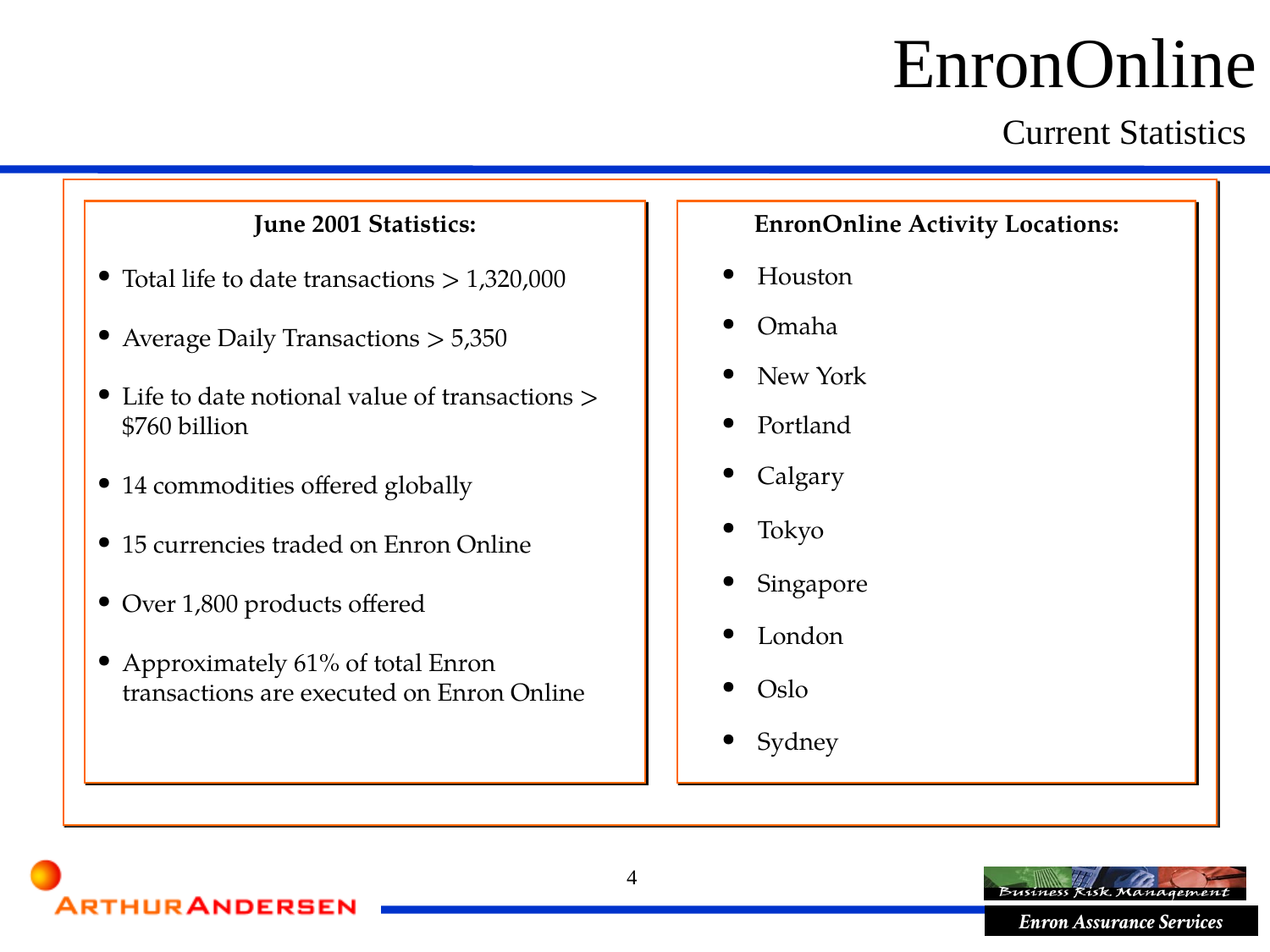

EnronOnline
Current Statistics

June 2001 Statistics:

Total life to date transactions > 1,320,000

Average Daily Transactions > 5,350

Life to date notional value of transactions > $760 billion

14 commodities offered globally

15 currencies traded on Enron Online

Over 1,800 products offered

Approximately 61% of total Enron transactions are executed on Enron Online

EnronOnline Activity Locations:
 Houston
 Omaha
 New York
 Portland
 Calgary
 Tokyo
 Singapore
 London
 Oslo
 Sydney